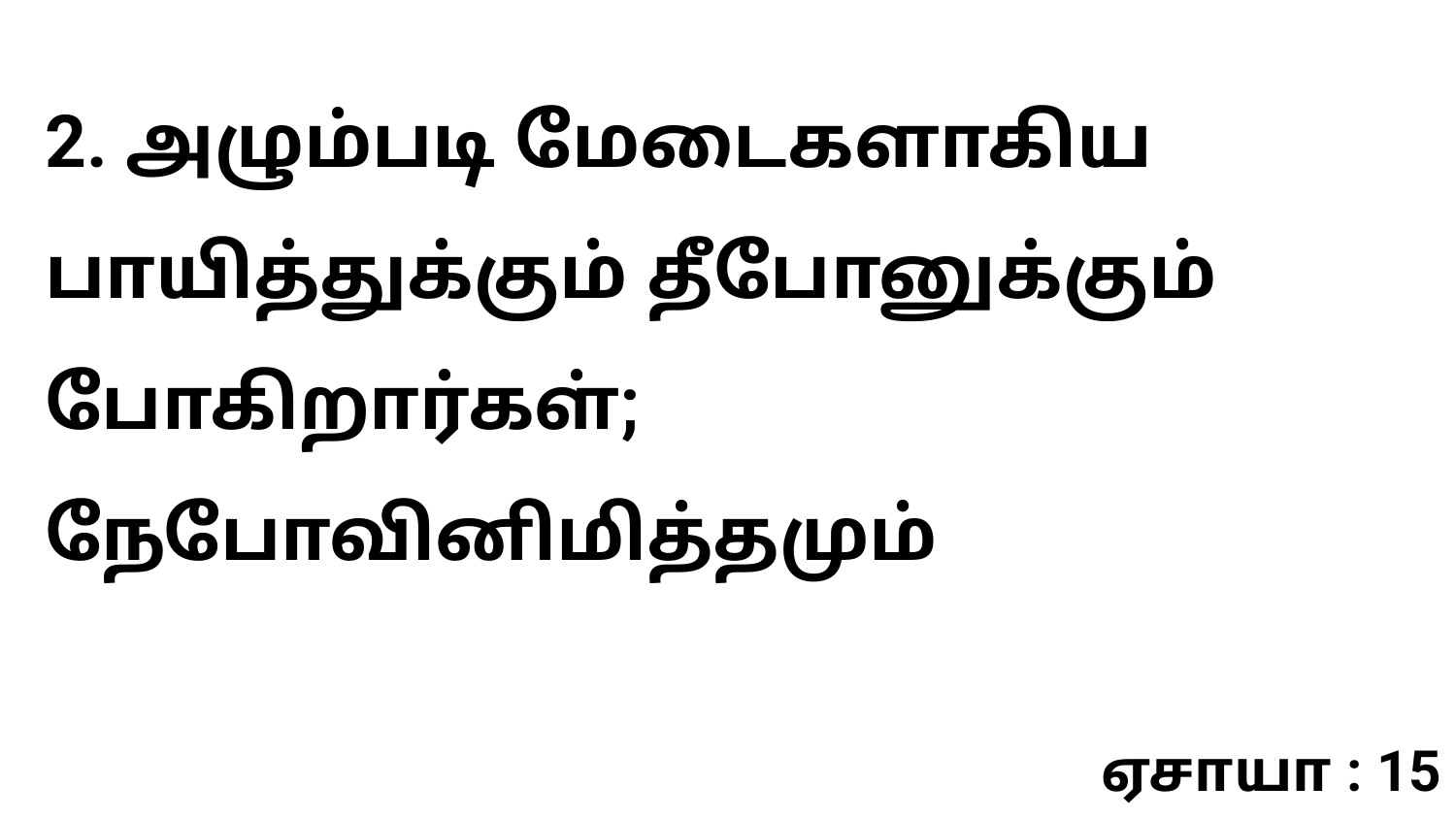

2. அழும்படி மேடைகளாகிய பாயித்துக்கும் தீபோனுக்கும் போகிறார்கள்; நேபோவினிமித்தமும்
ஏசாயா : 15